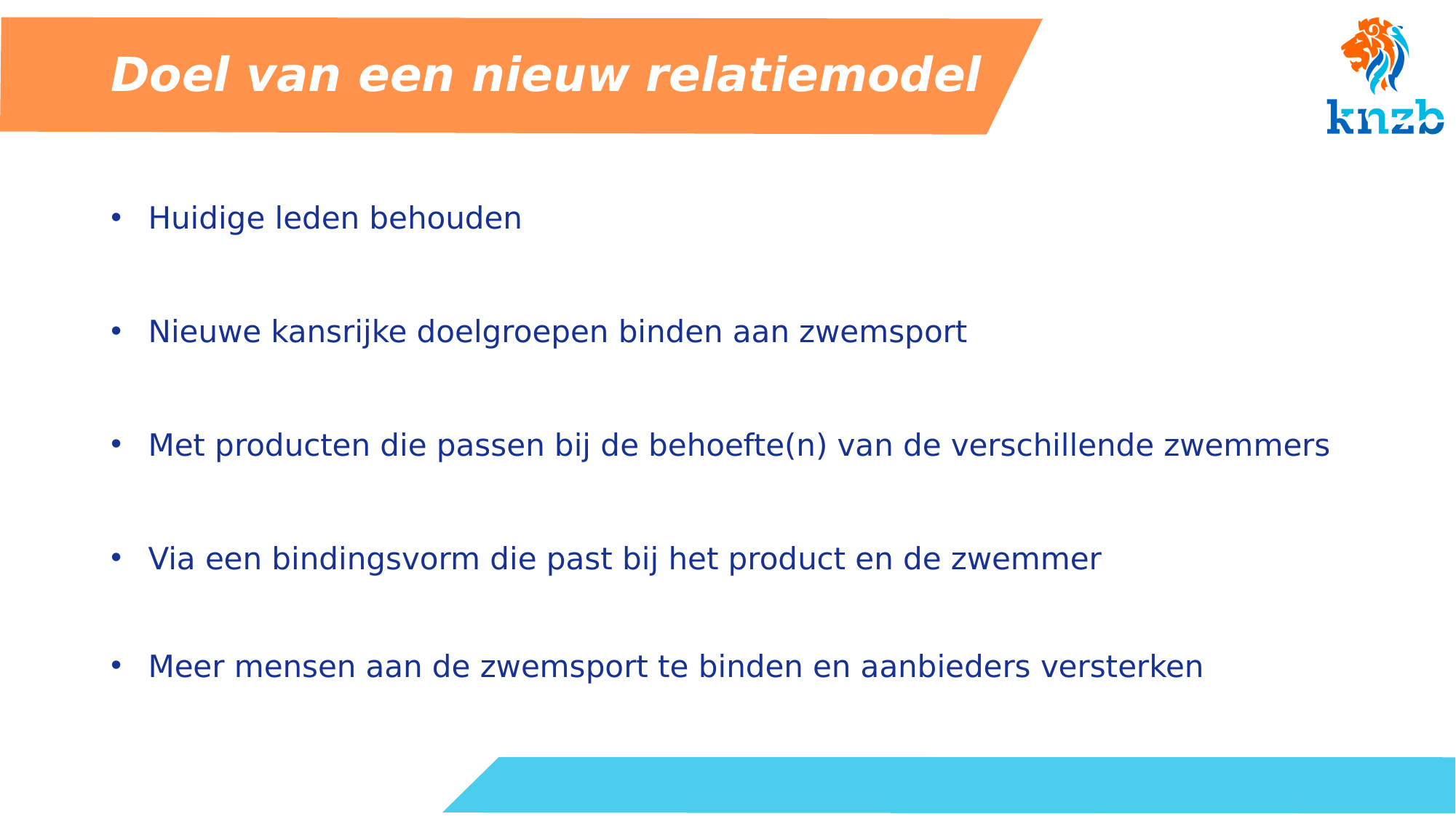

# Doel van een nieuw relatiemodel
Huidige leden behouden

Nieuwe kansrijke doelgroepen binden aan zwemsport

Met producten die passen bij de behoefte(n) van de verschillende zwemmers

Via een bindingsvorm die past bij het product en de zwemmer

Meer mensen aan de zwemsport te binden en aanbieders versterken